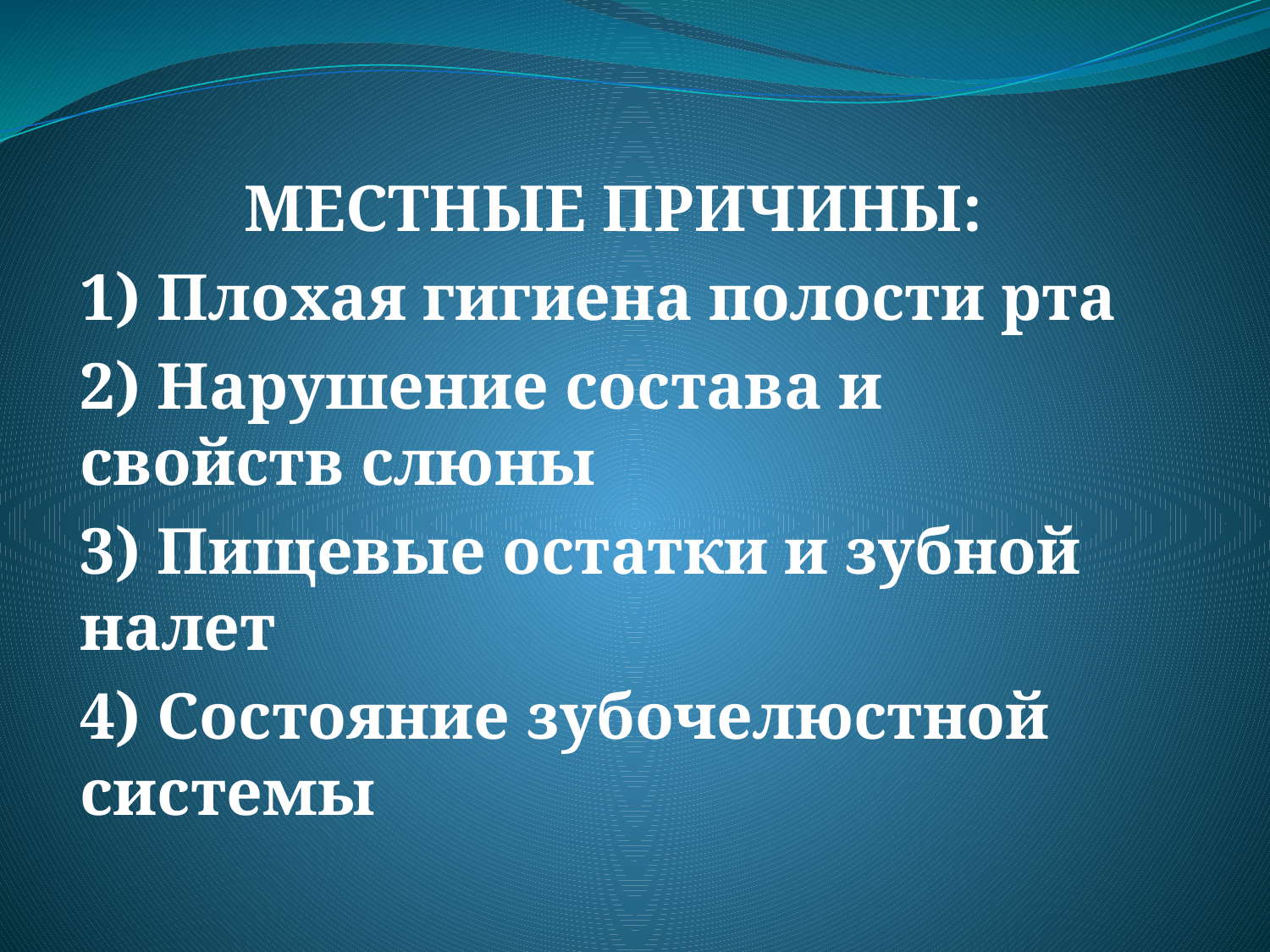

МЕСТНЫЕ ПРИЧИНЫ:
1) Плохая гигиена полости рта
2) Нарушение состава и свойств слюны
3) Пищевые остатки и зубной налет
4) Состояние зубочелюстной системы